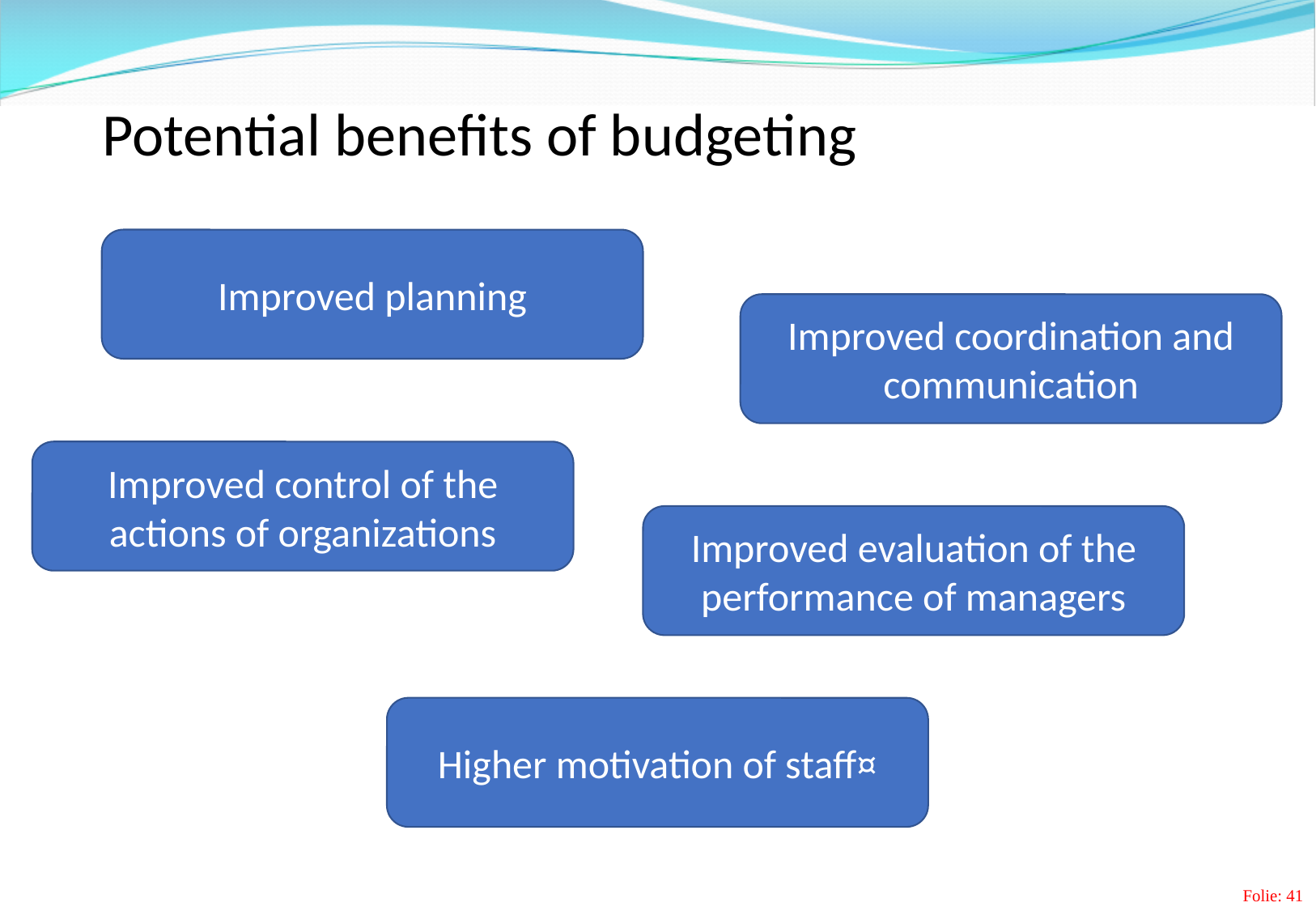

# Potential benefits of budgeting
Improved planning
Improved coordination and communication
Improved control of the actions of organizations
Improved evaluation of the performance of managers
Higher motivation of staff¤